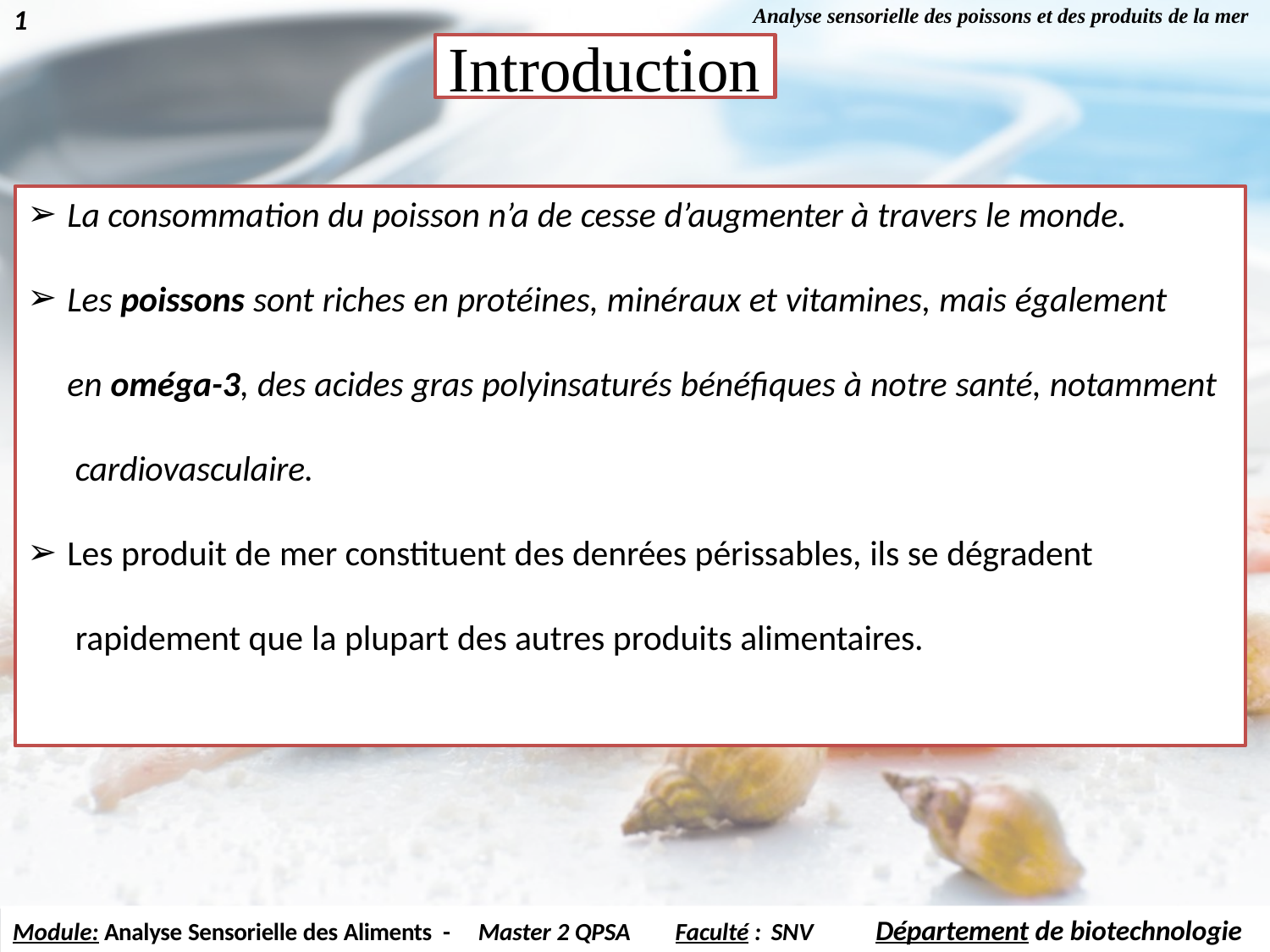

1
Analyse sensorielle des poissons et des produits de la mer
# Introduction

La consommation du poisson n’a de cesse d’augmenter à travers le monde.

Les poissons sont riches en protéines, minéraux et vitamines, mais également
en oméga-3, des acides gras polyinsaturés bénéfiques à notre santé, notamment  cardiovasculaire.
Les produit de mer constituent des denrées périssables, ils se dégradent  rapidement que la plupart des autres produits alimentaires.

Département de biotechnologie
Module: Analyse Sensorielle des Aliments -
Master 2 QPSA
Faculté : SNV